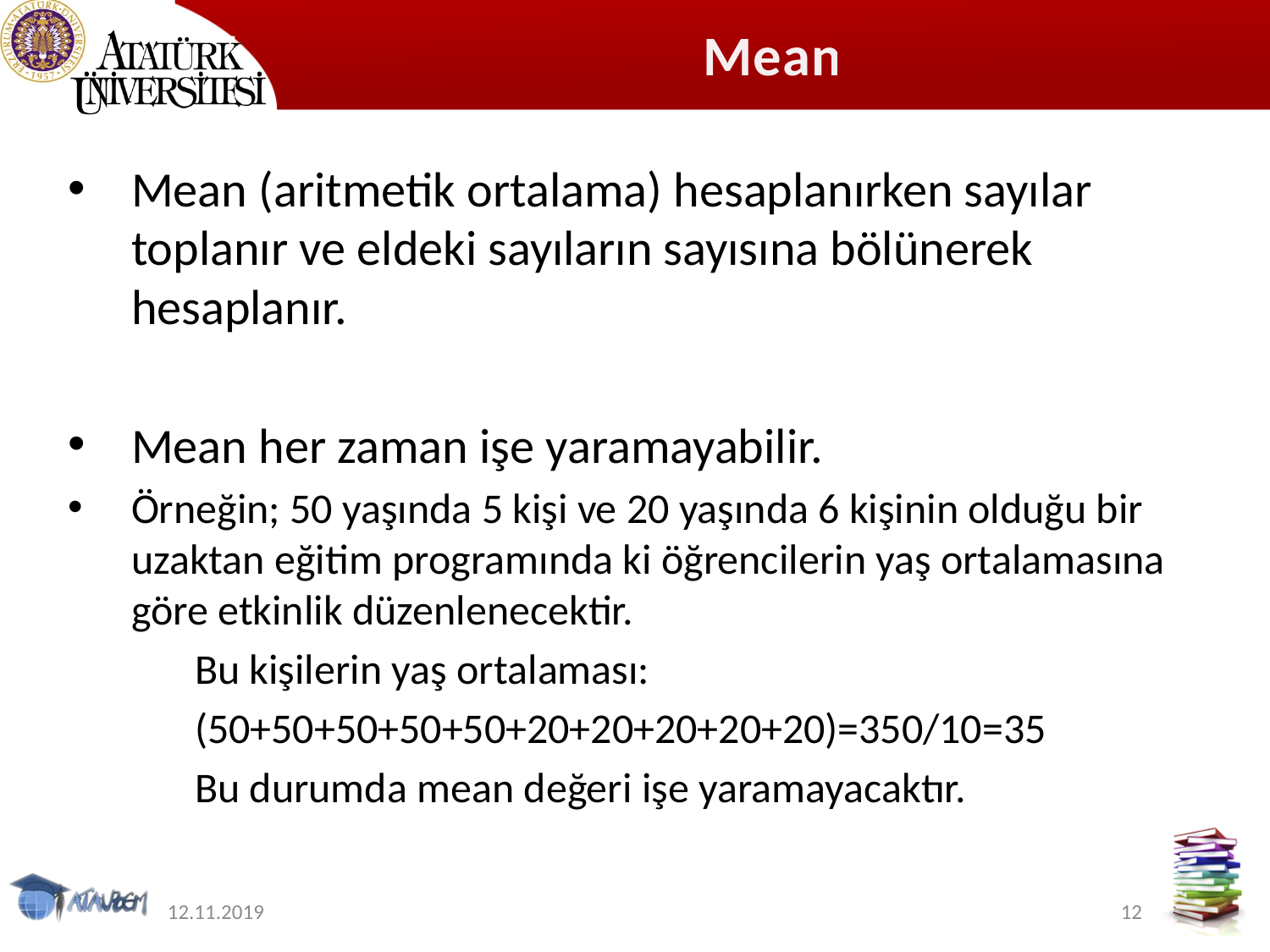

# Mean
Mean (aritmetik ortalama) hesaplanırken sayılar toplanır ve eldeki sayıların sayısına bölünerek hesaplanır.

Mean her zaman işe yaramayabilir.
Örneğin; 50 yaşında 5 kişi ve 20 yaşında 6 kişinin olduğu bir uzaktan eğitim programında ki öğrencilerin yaş ortalamasına göre etkinlik düzenlenecektir.
Bu kişilerin yaş ortalaması:
(50+50+50+50+50+20+20+20+20+20)=350/10=35
Bu durumda mean değeri işe yaramayacaktır.

12.11.2019
12